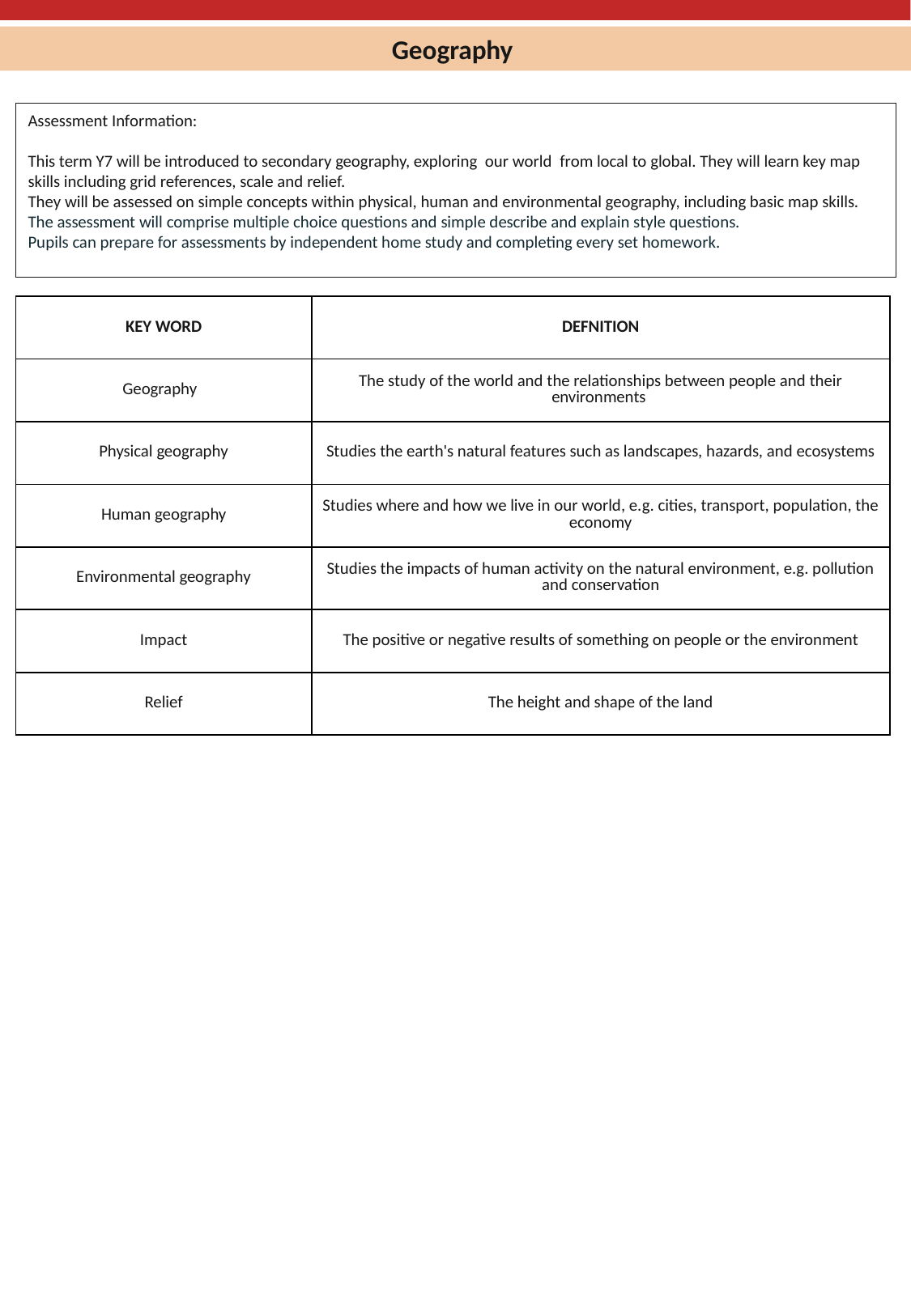

Geography
Assessment Information:

This term Y7 will be introduced to secondary geography, exploring  our world  from local to global. They will learn key map skills including grid references, scale and relief.
They will be assessed on simple concepts within physical, human and environmental geography, including basic map skills.
The assessment will comprise multiple choice questions and simple describe and explain style questions.
Pupils can prepare for assessments by independent home study and completing every set homework.

| KEY WORD | DEFNITION |
| --- | --- |
| Geography | The study of the world and the relationships between people and their environments |
| Physical geography | Studies the earth's natural features such as landscapes, hazards, and ecosystems |
| Human geography | Studies where and how we live in our world, e.g. cities, transport, population, the economy |
| Environmental geography | Studies the impacts of human activity on the natural environment, e.g. pollution and conservation |
| Impact | The positive or negative results of something on people or the environment |
| Relief | The height and shape of the land |